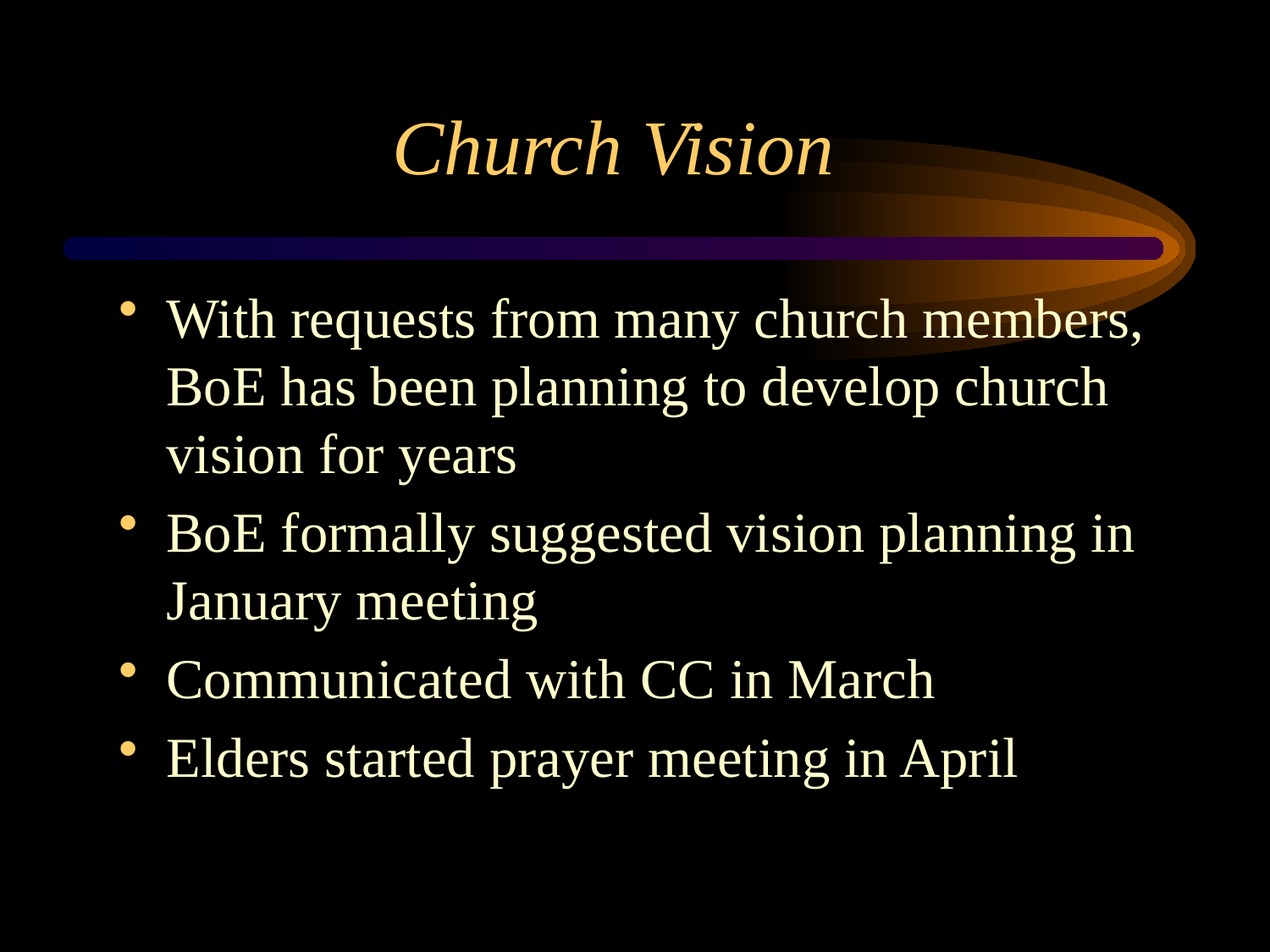

# Church Vision
With requests from many church members, BoE has been planning to develop church vision for years
BoE formally suggested vision planning in January meeting
Communicated with CC in March
Elders started prayer meeting in April